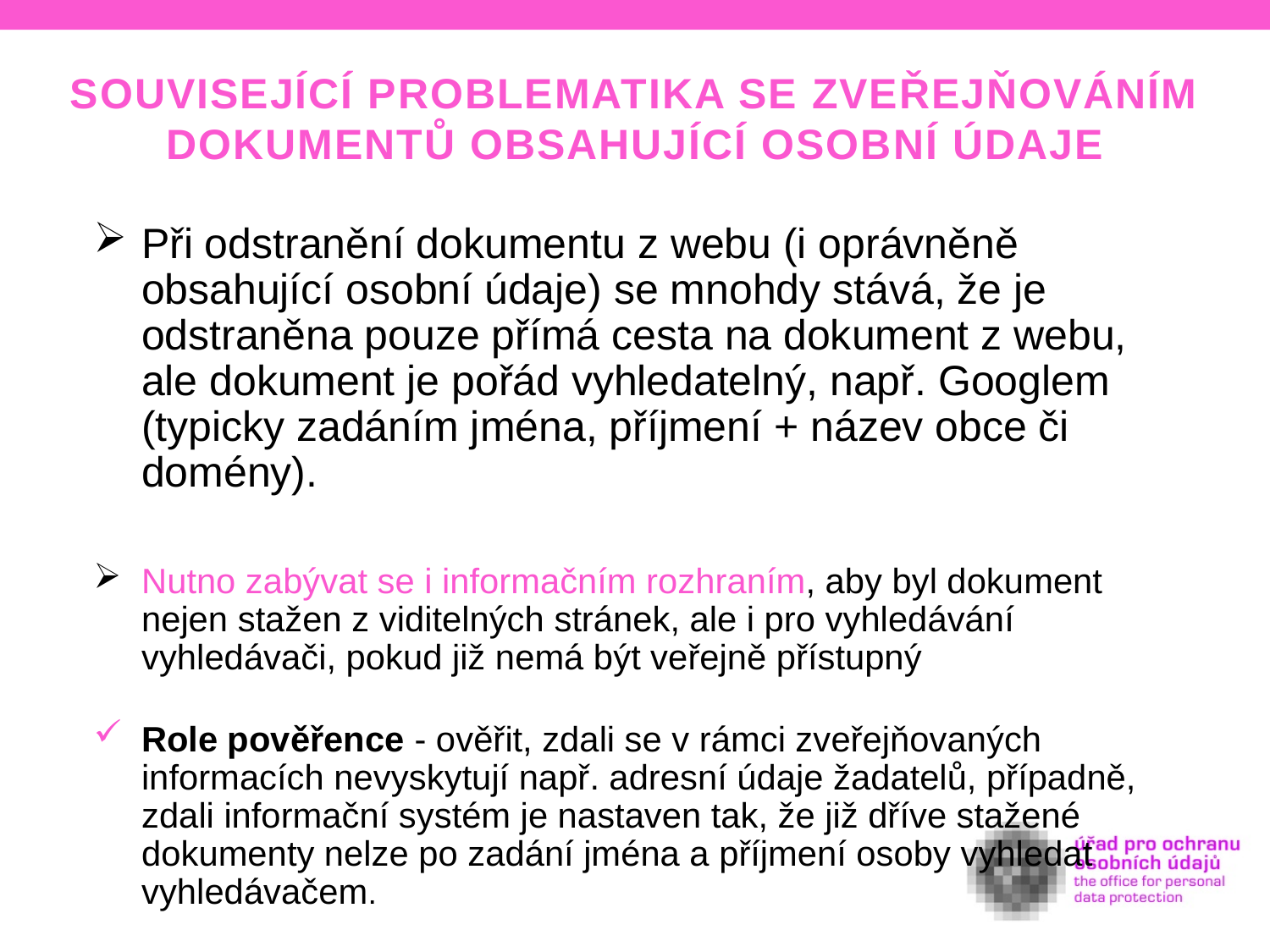

# Související problematika se zveřejňováním dokumentů obsahující osobní údaje
Při odstranění dokumentu z webu (i oprávněně obsahující osobní údaje) se mnohdy stává, že je odstraněna pouze přímá cesta na dokument z webu, ale dokument je pořád vyhledatelný, např. Googlem (typicky zadáním jména, příjmení + název obce či domény).

Nutno zabývat se i informačním rozhraním, aby byl dokument nejen stažen z viditelných stránek, ale i pro vyhledávání vyhledávači, pokud již nemá být veřejně přístupný

Role pověřence - ověřit, zdali se v rámci zveřejňovaných informacích nevyskytují např. adresní údaje žadatelů, případně, zdali informační systém je nastaven tak, že již dříve stažené dokumenty nelze po zadání jména a příjmení osoby vyhledat vyhledávačem.